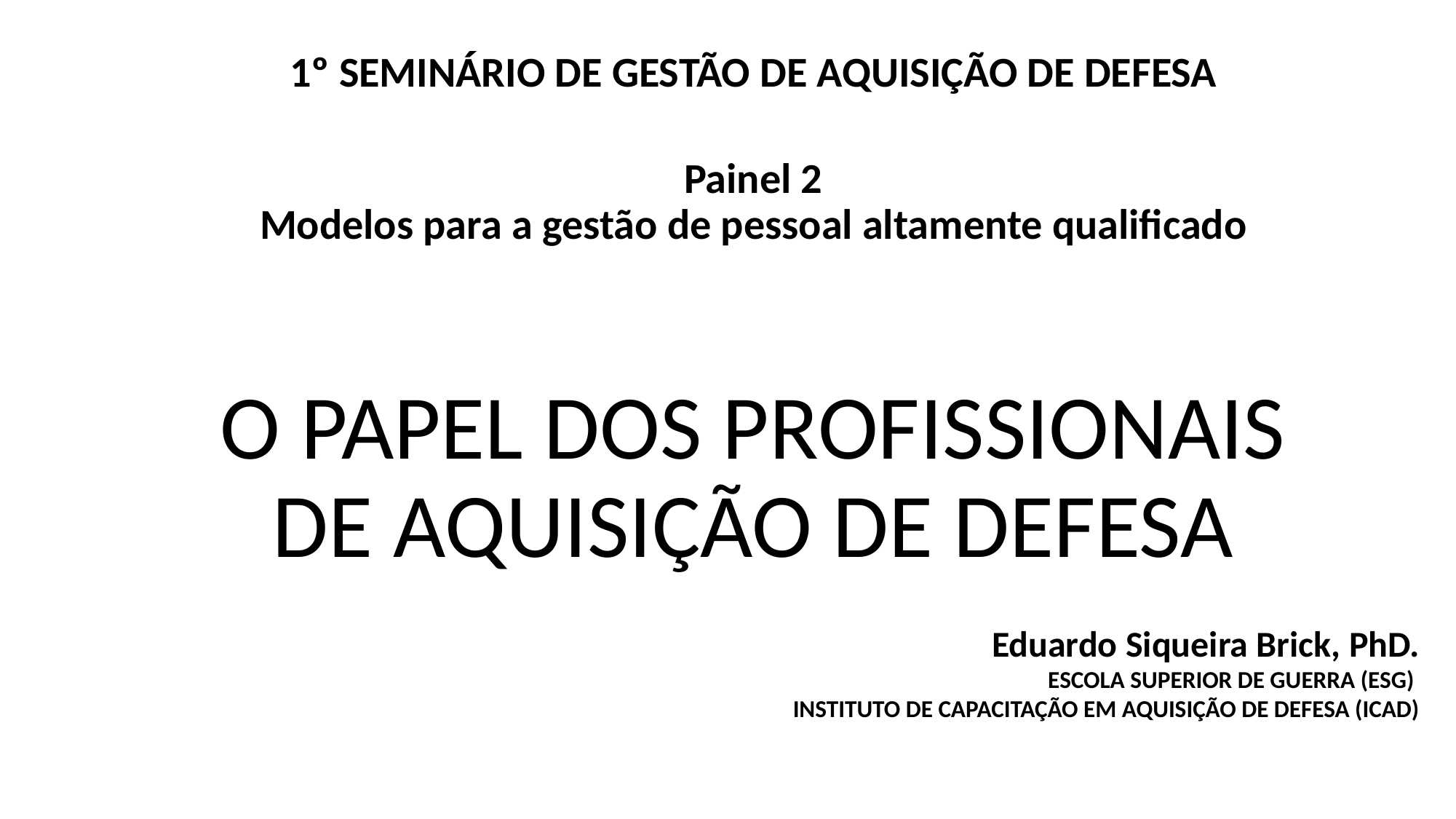

1º SEMINÁRIO DE GESTÃO DE AQUISIÇÃO DE DEFESA
Painel 2
Modelos para a gestão de pessoal altamente qualificado
# O PAPEL DOS PROFISSIONAIS DE AQUISIÇÃO DE DEFESA
Eduardo Siqueira Brick, PhD.
ESCOLA SUPERIOR DE GUERRA (ESG)
INSTITUTO DE CAPACITAÇÃO EM AQUISIÇÃO DE DEFESA (ICAD)